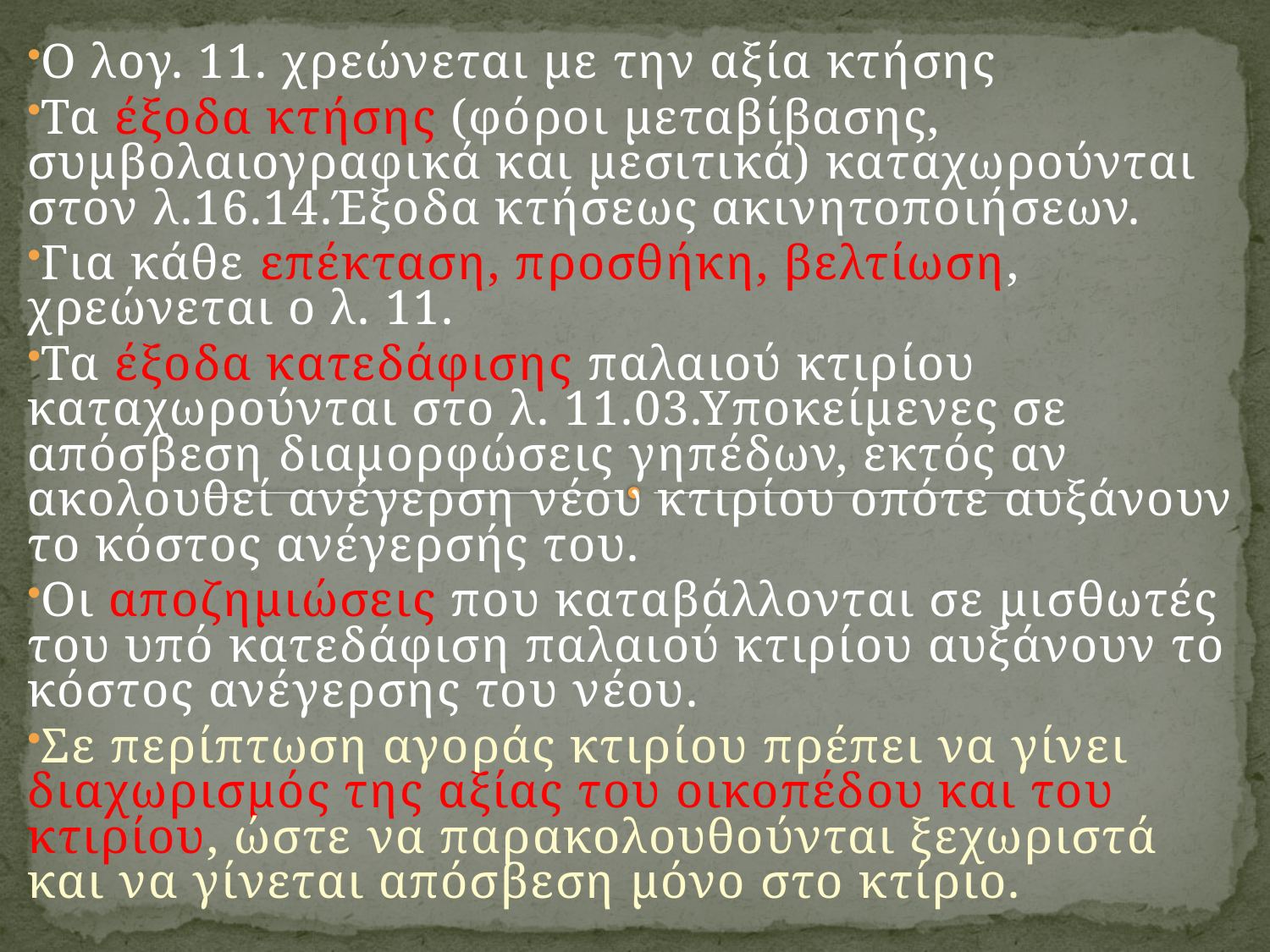

Ο λογ. 11. χρεώνεται με την αξία κτήσης
Τα έξοδα κτήσης (φόροι μεταβίβασης, συμβολαιογραφικά και μεσιτικά) καταχωρούνται στον λ.16.14.Έξοδα κτήσεως ακινητοποιήσεων.
Για κάθε επέκταση, προσθήκη, βελτίωση,  χρεώνεται ο λ. 11.
Τα έξοδα κατεδάφισης παλαιού κτιρίου καταχωρούνται στο λ. 11.03.Υποκείμενες σε απόσβεση διαμορφώσεις γηπέδων, εκτός αν ακολουθεί ανέγερση νέου κτιρίου οπότε αυξάνουν το κόστος ανέγερσής του.
Οι αποζημιώσεις που καταβάλλονται σε μισθωτές του υπό κατεδάφιση παλαιού κτιρίου αυξάνουν το κόστος ανέγερσης του νέου.
Σε περίπτωση αγοράς κτιρίου πρέπει να γίνει διαχωρισμός της αξίας του οικοπέδου και του κτιρίου, ώστε να παρακολουθούνται ξεχωριστά και να γίνεται απόσβεση μόνο στο κτίριο.